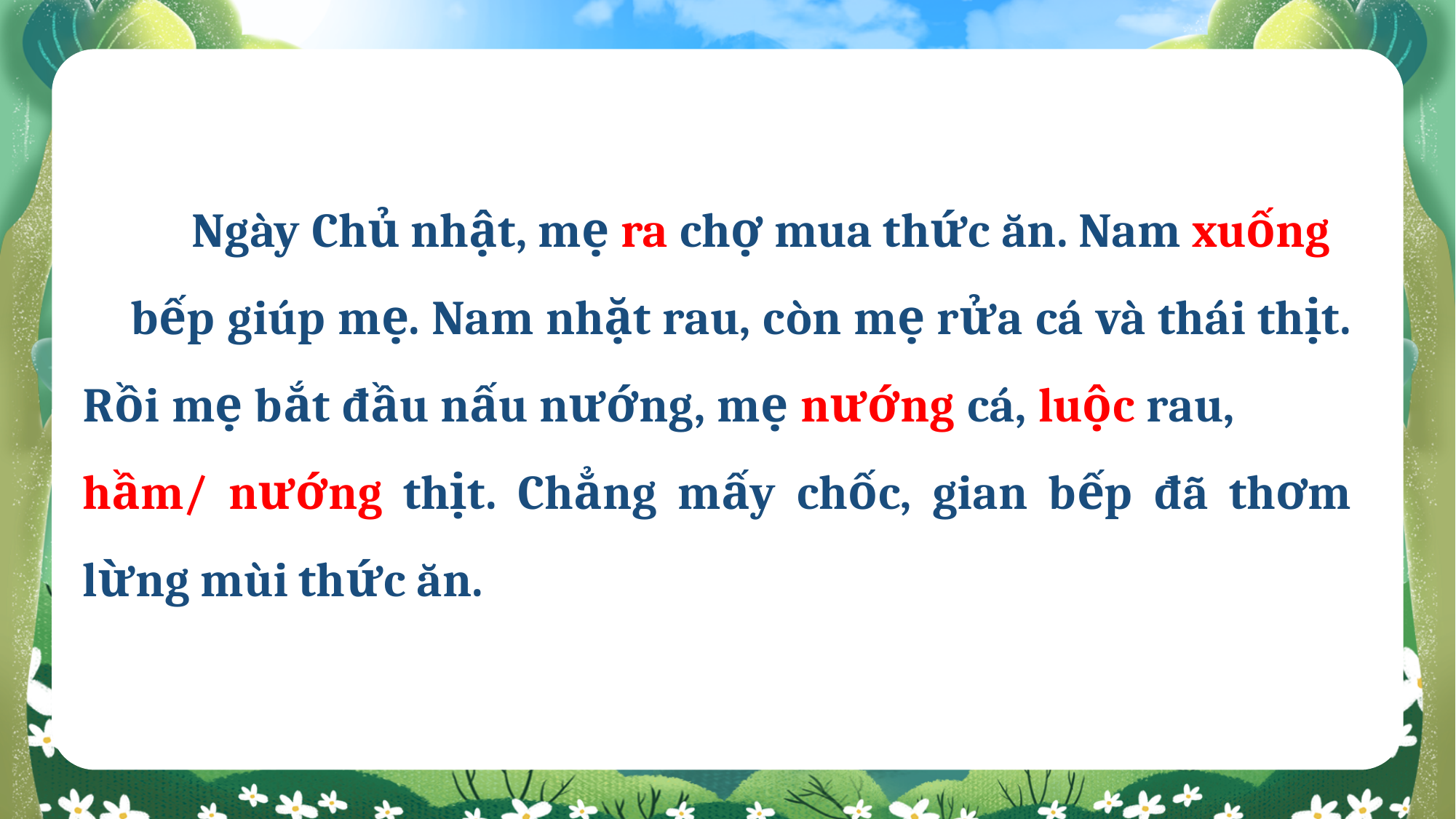

Ngày Chủ nhật, mẹ ra chợ mua thức ăn. Nam xuống       bếp giúp mẹ. Nam nhặt rau, còn mẹ rửa cá và thái thịt. Rồi mẹ bắt đầu nấu nướng, mẹ nướng cá, luộc rau,           hầm/ nướng thịt. Chẳng mấy chốc, gian bếp đã thơm lừng mùi thức ăn.